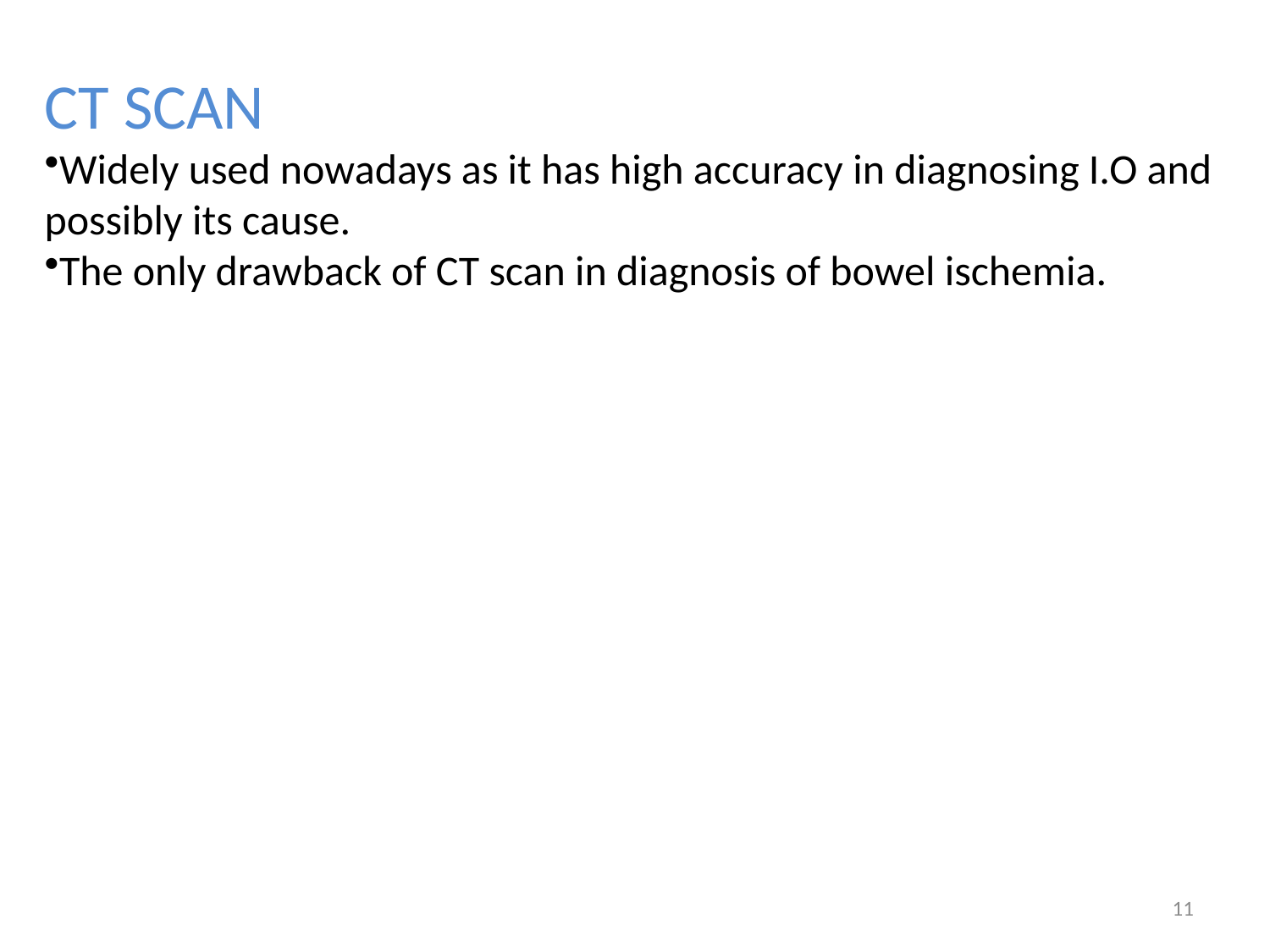

CT SCAN
Widely used nowadays as it has high accuracy in diagnosing I.O and possibly its cause.
The only drawback of CT scan in diagnosis of bowel ischemia.

11